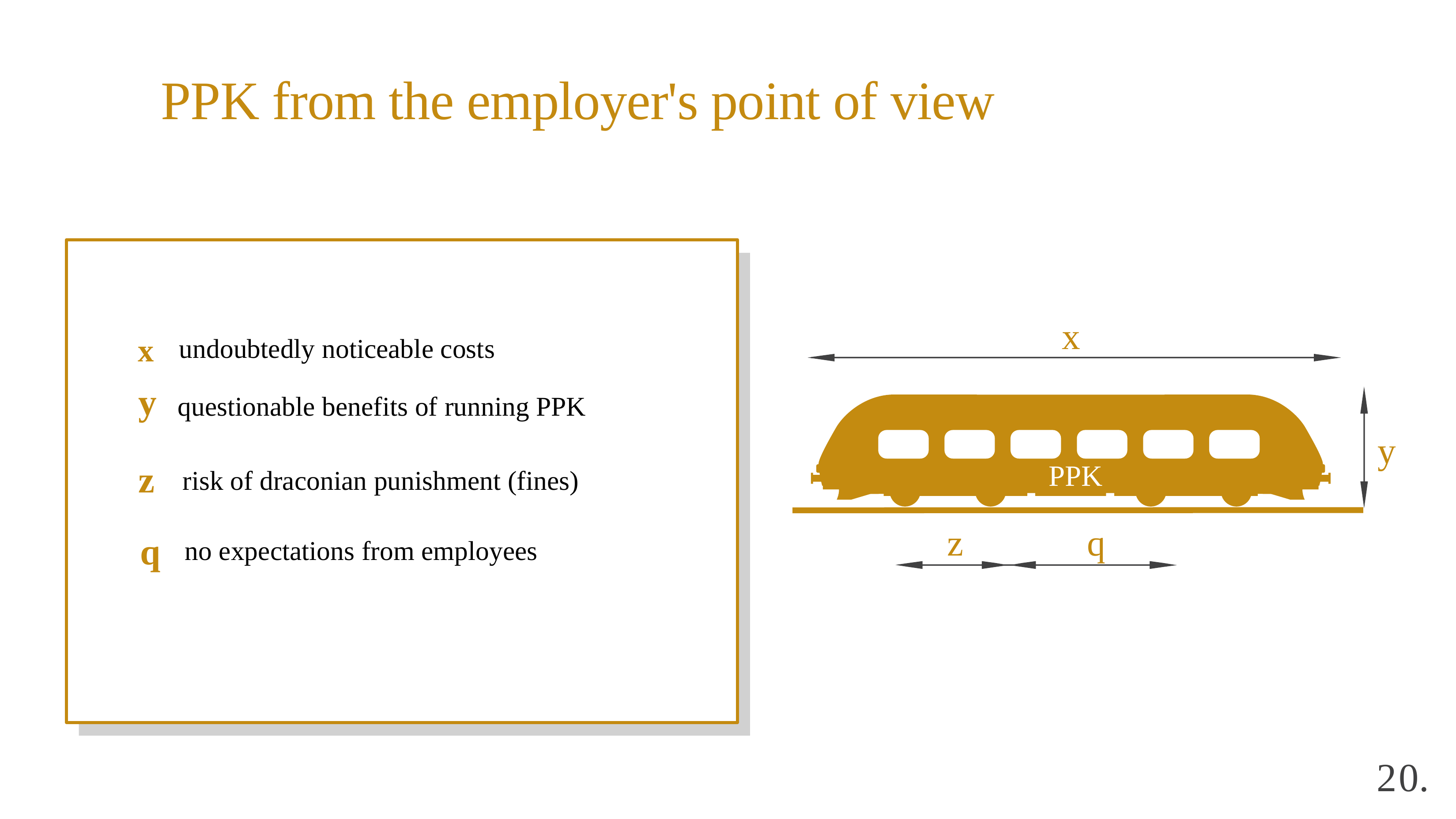

# PPK from the employer's point of view

x	 undoubtedly noticeable costs
x

y

questionable benefits of running PPK

y

z
PPK
risk of draconian punishment (fines)

z
q
q
no expectations from employees

20.